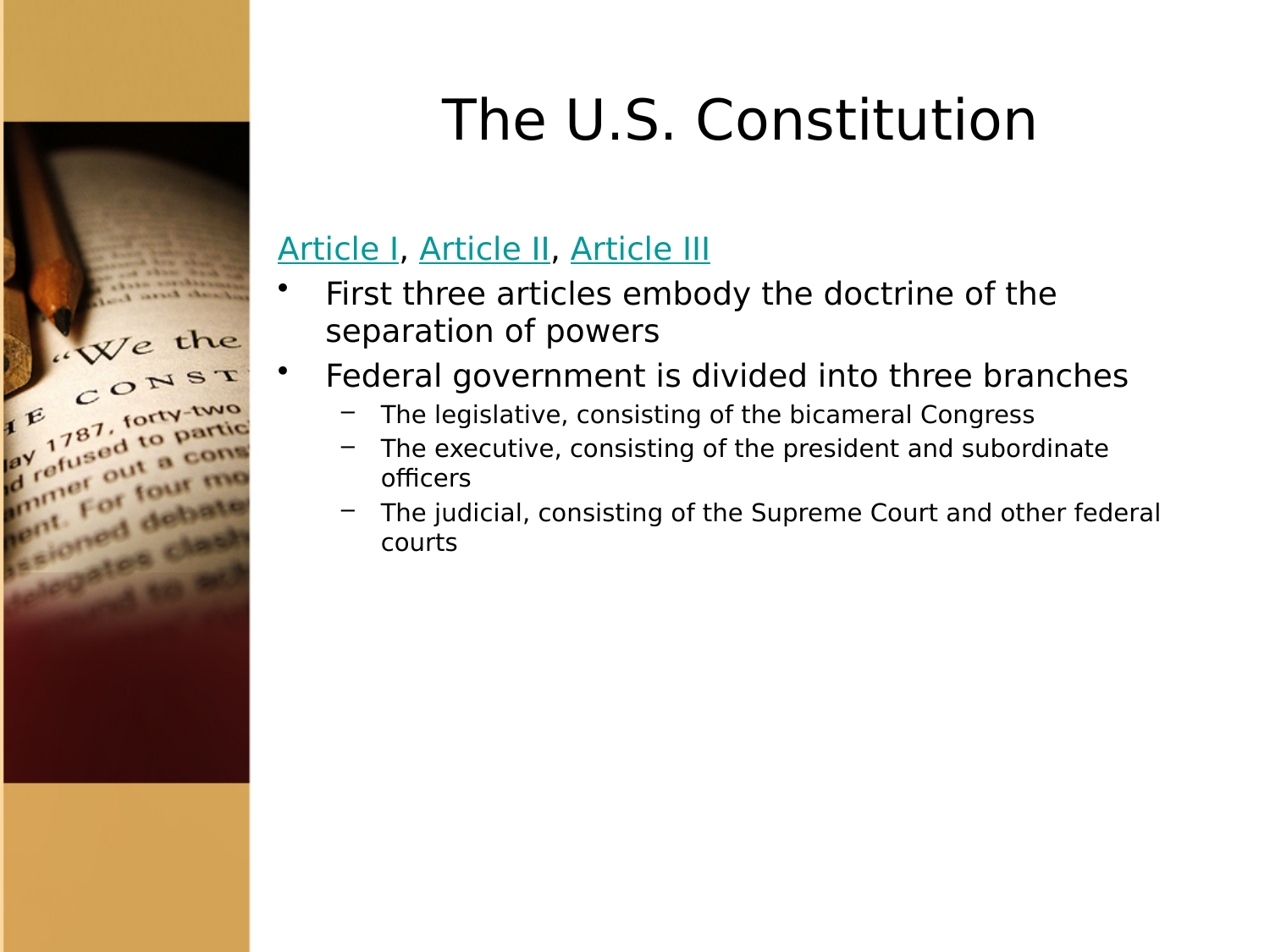

# The U.S. Constitution
Article I, Article II, Article III
First three articles embody the doctrine of the separation of powers
Federal government is divided into three branches
The legislative, consisting of the bicameral Congress
The executive, consisting of the president and subordinate officers
The judicial, consisting of the Supreme Court and other federal courts